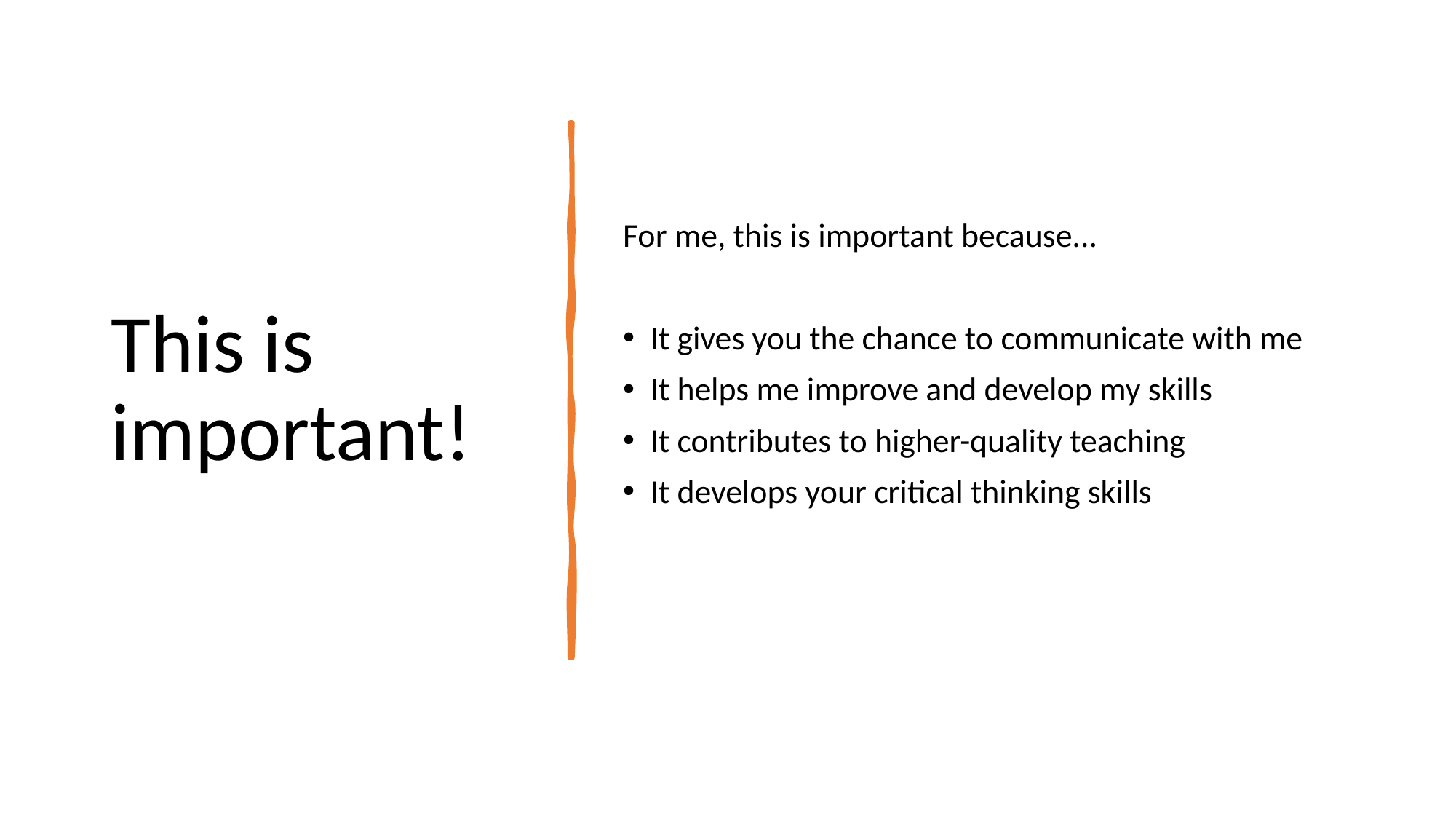

# This is important!
For me, this is important because...

It gives you the chance to communicate with me
It helps me improve and develop my skills
It contributes to higher-quality teaching
It develops your critical thinking skills